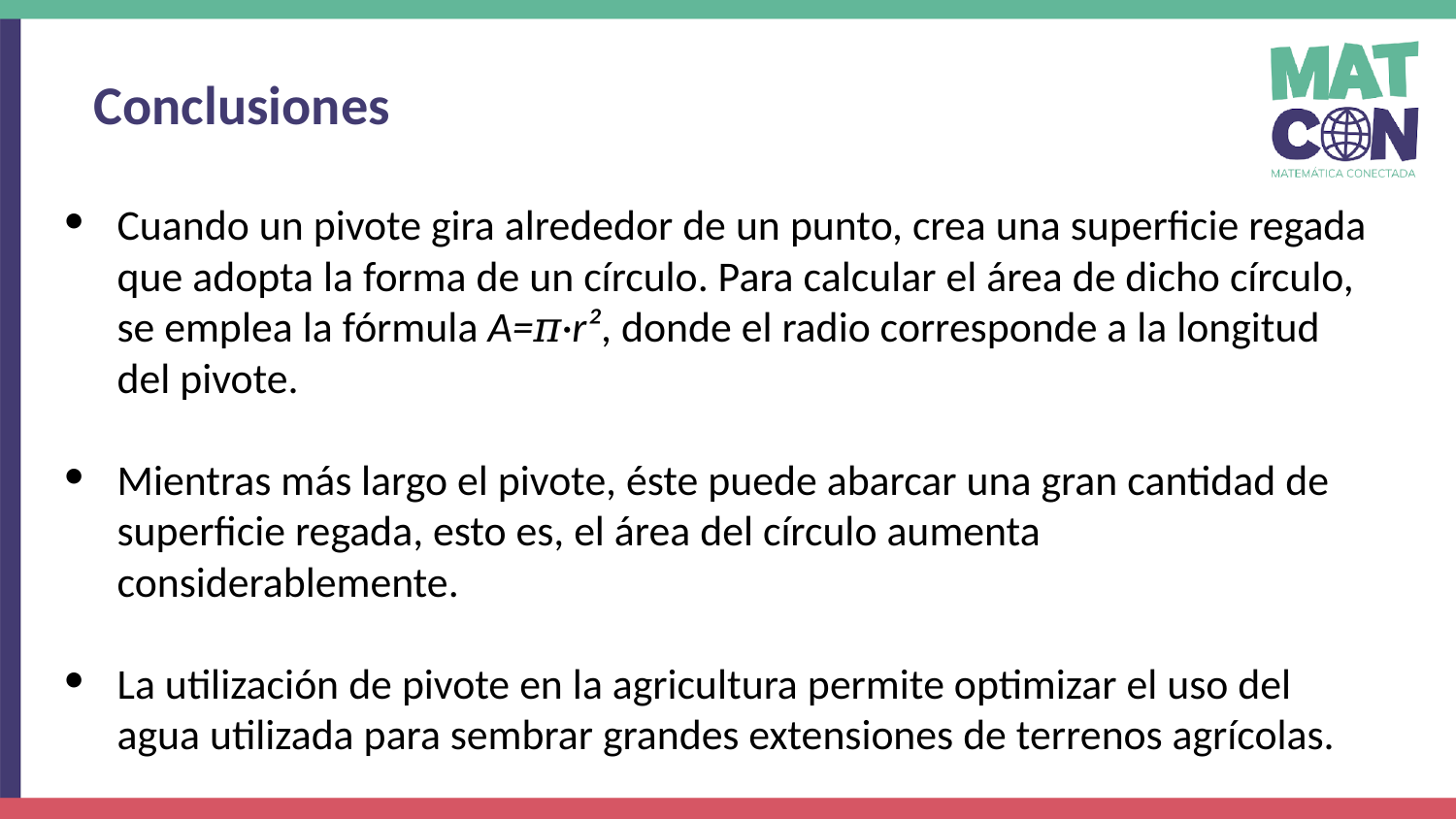

Conclusiones
Cuando un pivote gira alrededor de un punto, crea una superficie regada que adopta la forma de un círculo. Para calcular el área de dicho círculo, se emplea la fórmula A=𝜋·r², donde el radio corresponde a la longitud del pivote.
Mientras más largo el pivote, éste puede abarcar una gran cantidad de superficie regada, esto es, el área del círculo aumenta considerablemente.
La utilización de pivote en la agricultura permite optimizar el uso del agua utilizada para sembrar grandes extensiones de terrenos agrícolas.